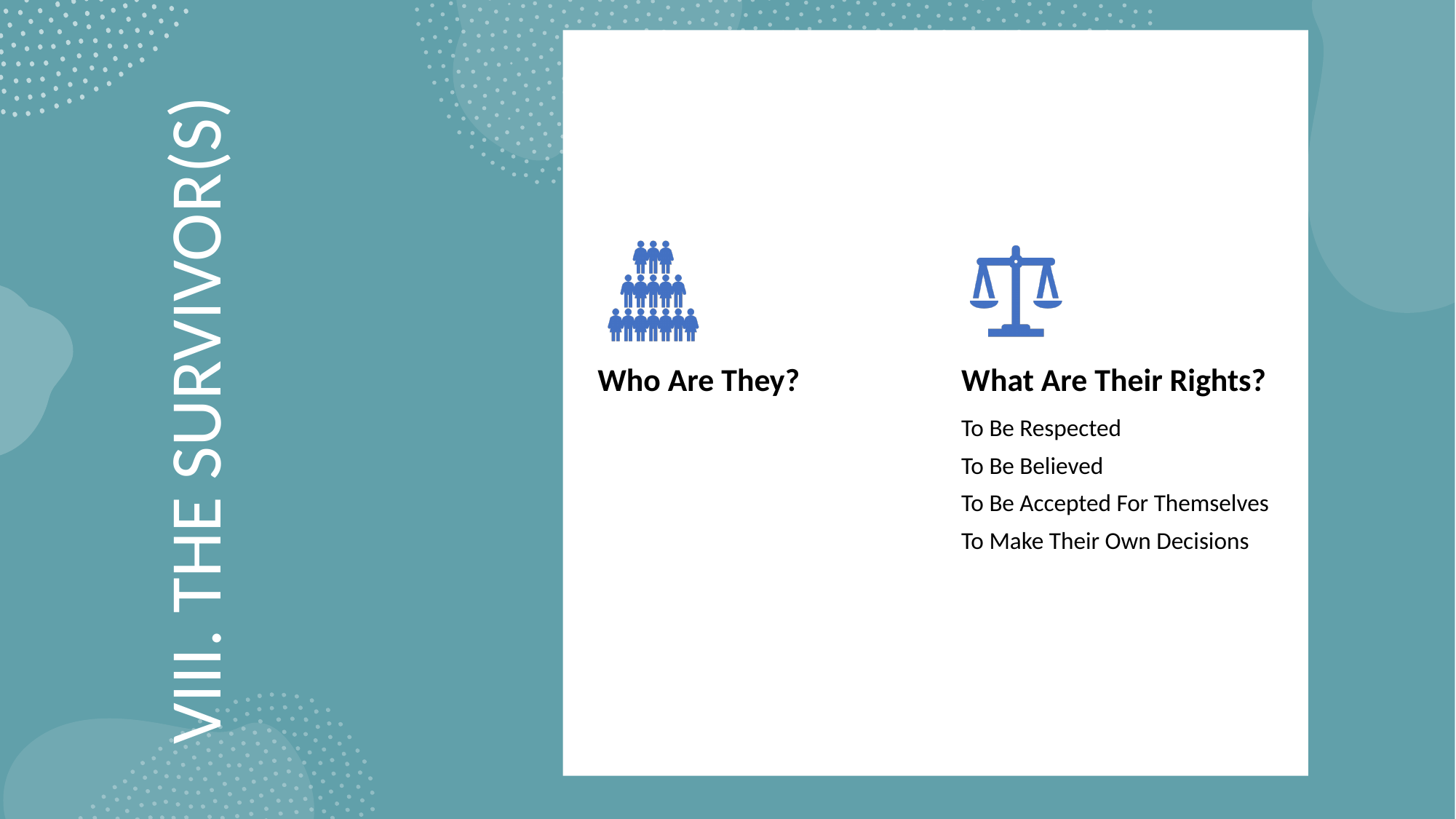

Who Are They?
What Are Their Rights?
To Be Respected
To Be Believed
To Be Accepted For Themselves
To Make Their Own Decisions
# VIII. THE SURVIVOR(S)